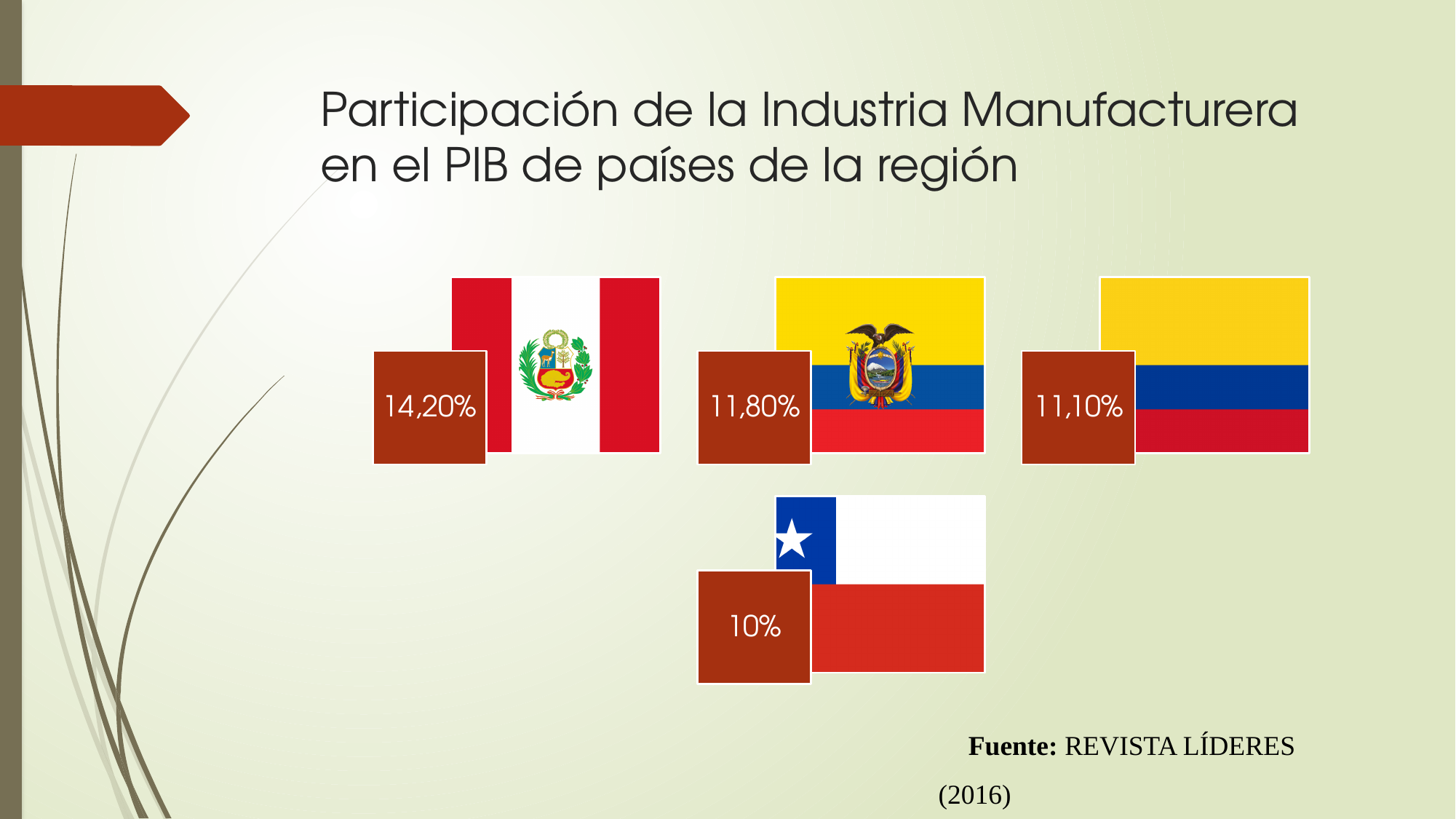

# Participación de la Industria Manufacturera en el PIB de países de la región
14,20%
11,80%
11,10%
10%
Fuente: REVISTA LÍDERES (2016)